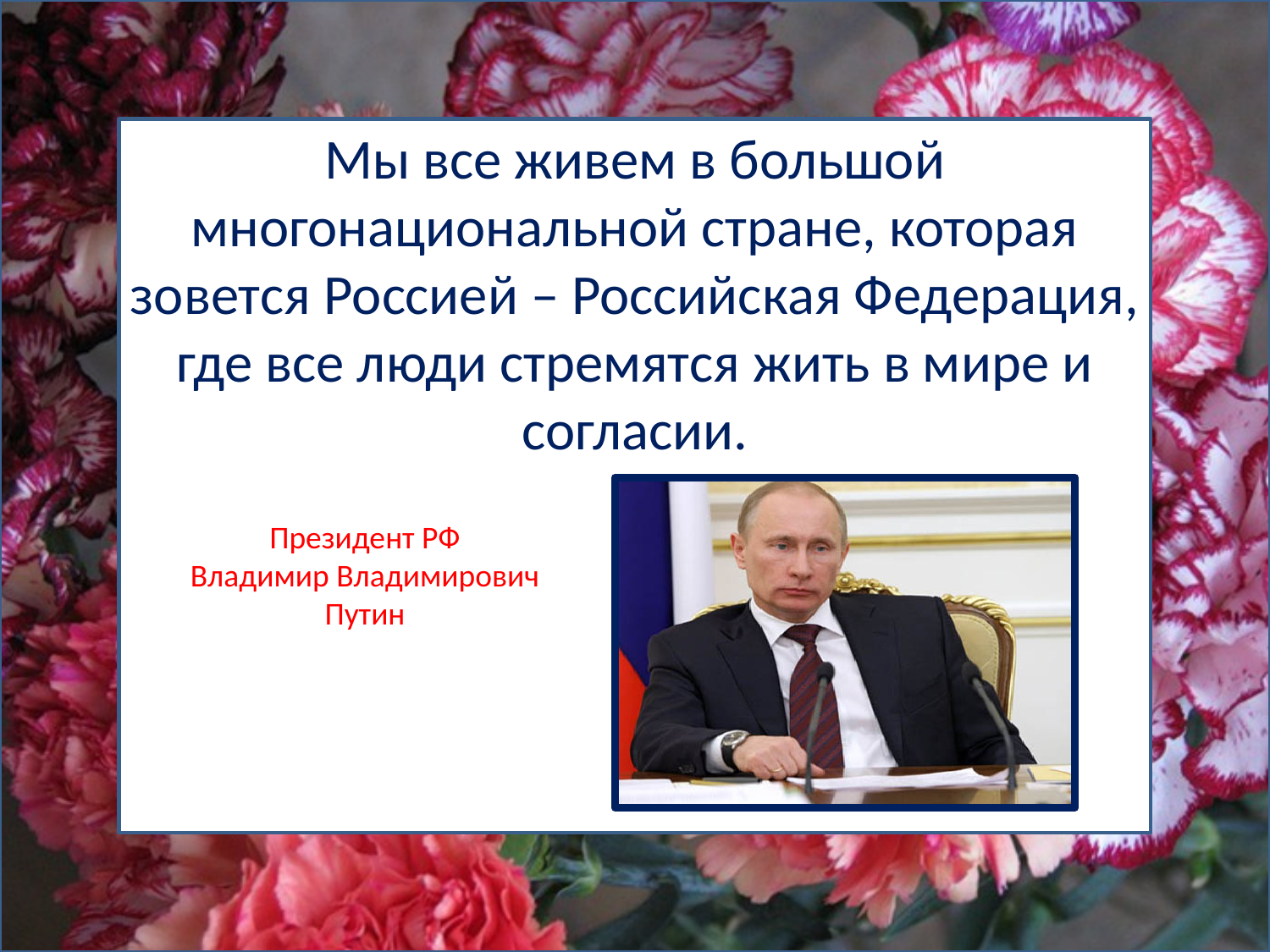

Мы все живем в большой многонациональной стране, которая зовется Россией – Российская Федерация, где все люди стремятся жить в мире и согласии.

Президент РФ
Владимир Владимирович Путин